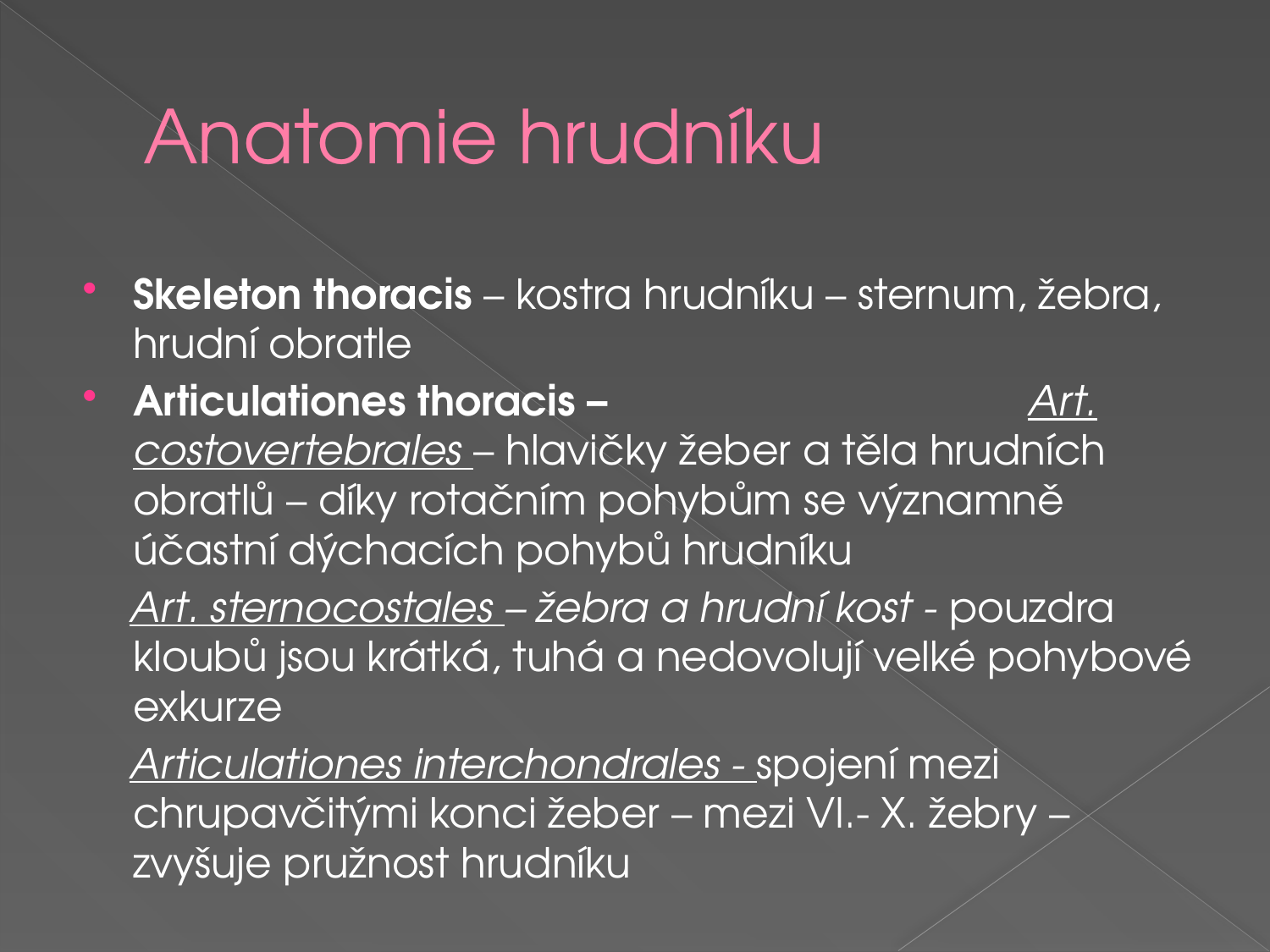

# Anatomie hrudníku
Skeleton thoracis – kostra hrudníku – sternum, žebra, hrudní obratle
Articulationes thoracis –                                    Art. costovertebrales – hlavičky žeber a těla hrudních obratlů – díky rotačním pohybům se významně účastní dýchacích pohybů hrudníku
    Art. sternocostales – žebra a hrudní kost - pouzdra kloubů jsou krátká, tuhá a nedovolují velké pohybové exkurze
    Articulationes interchondrales - spojení mezi chrupavčitými konci žeber – mezi VI.- X. žebry – zvyšuje pružnost hrudníku